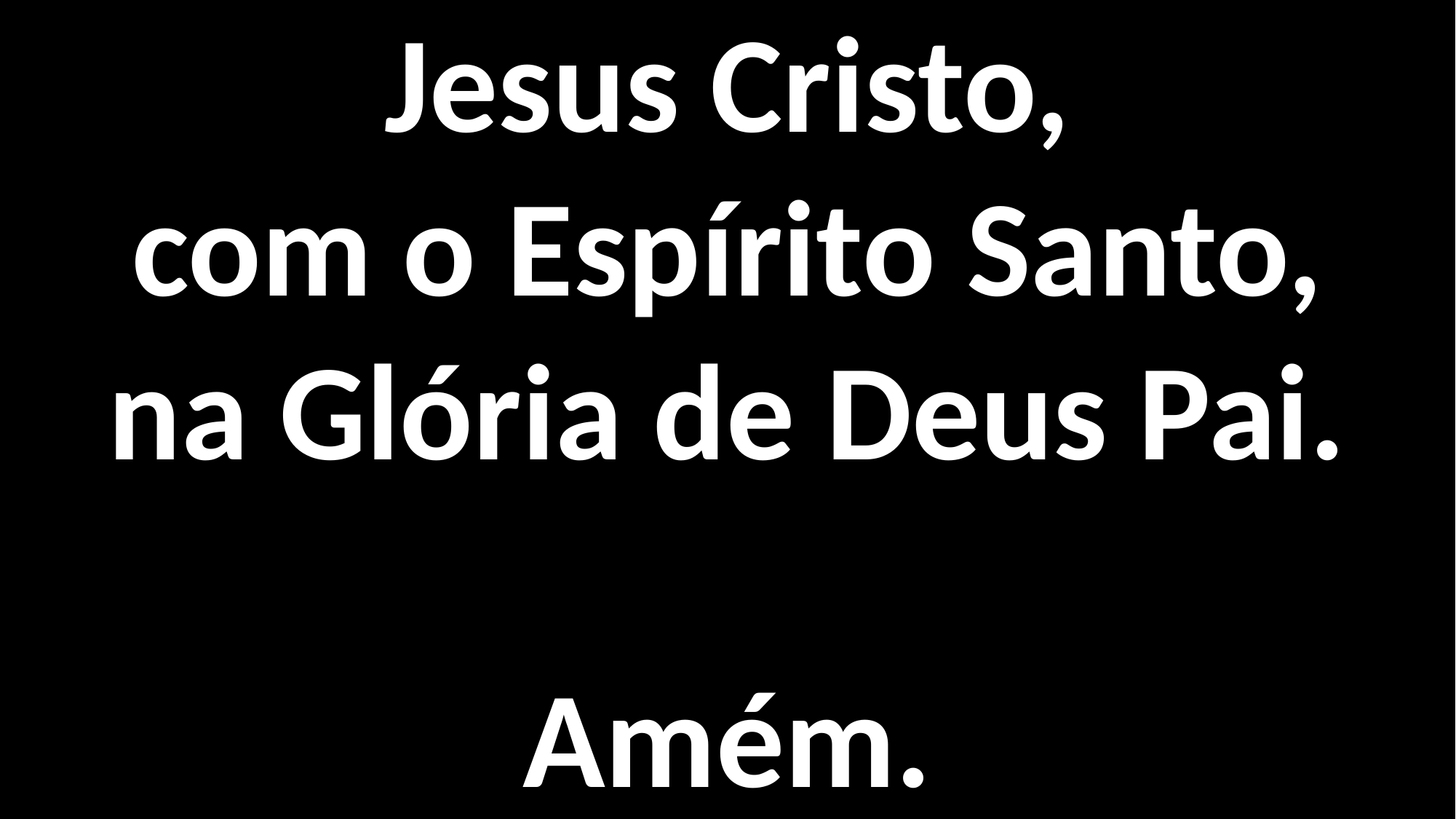

Jesus Cristo,
com o Espírito Santo,
na Glória de Deus Pai.

Amém.